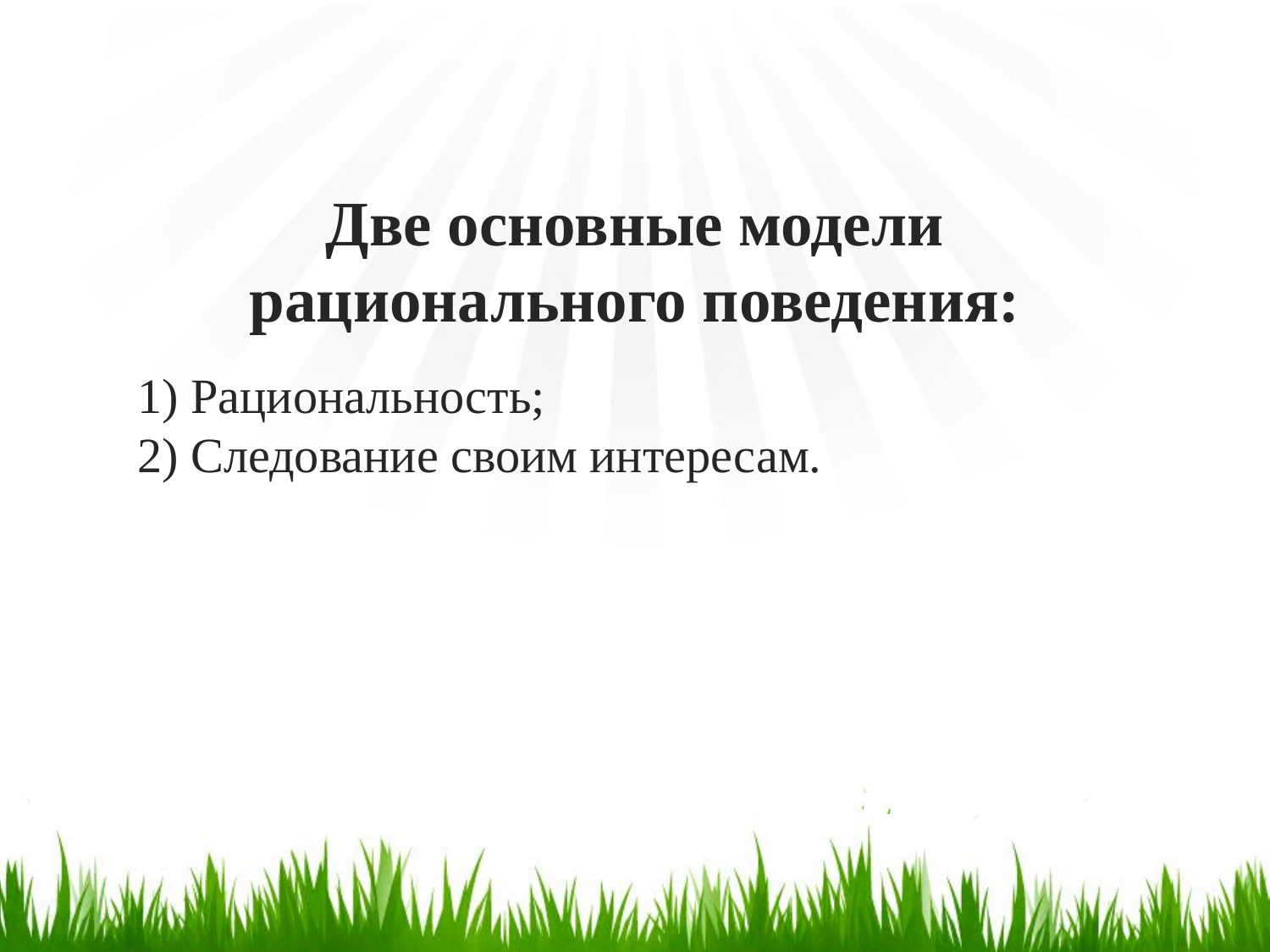

Две основные модели рационального поведения:

1) Рациональность;
2) Следование своим интересам.